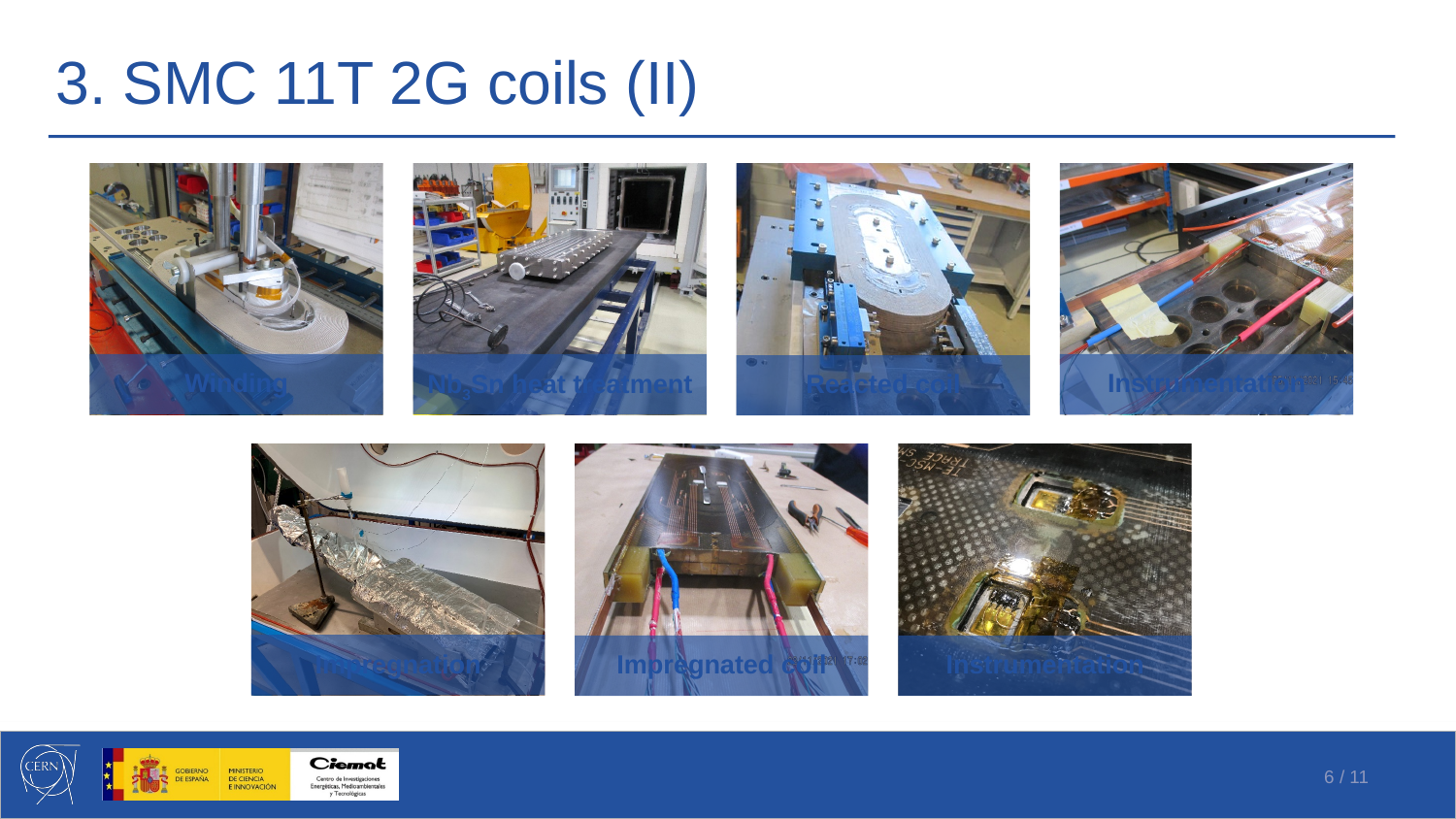

# 3. SMC 11T 2G coils (II)

Winding
Nb3Sn heat treatment
Reacted coil
Instrumentation
Impregnation
Impregnated coil
Instrumentation
6 / 11